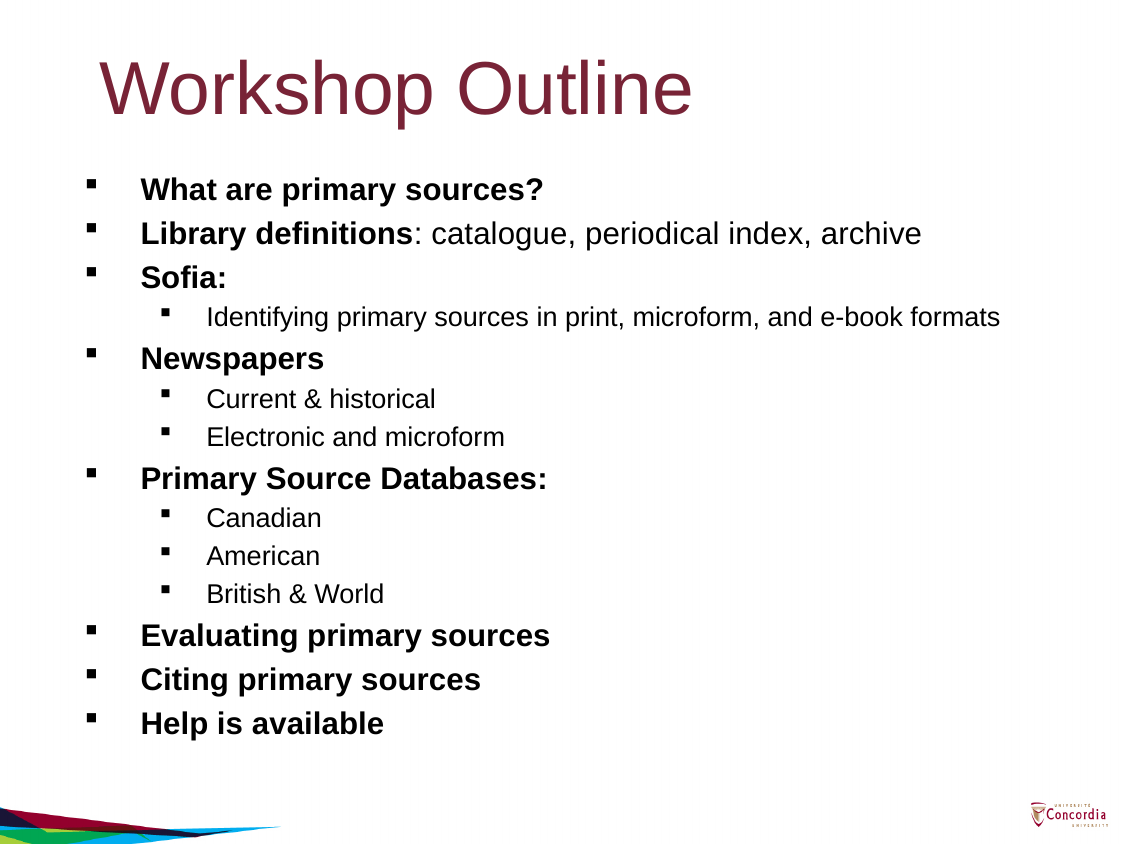

# Workshop Outline
What are primary sources?
Library definitions: catalogue, periodical index, archive
Sofia:
Identifying primary sources in print, microform, and e-book formats
Newspapers
Current & historical
Electronic and microform
Primary Source Databases:
Canadian
American
British & World
Evaluating primary sources
Citing primary sources
Help is available